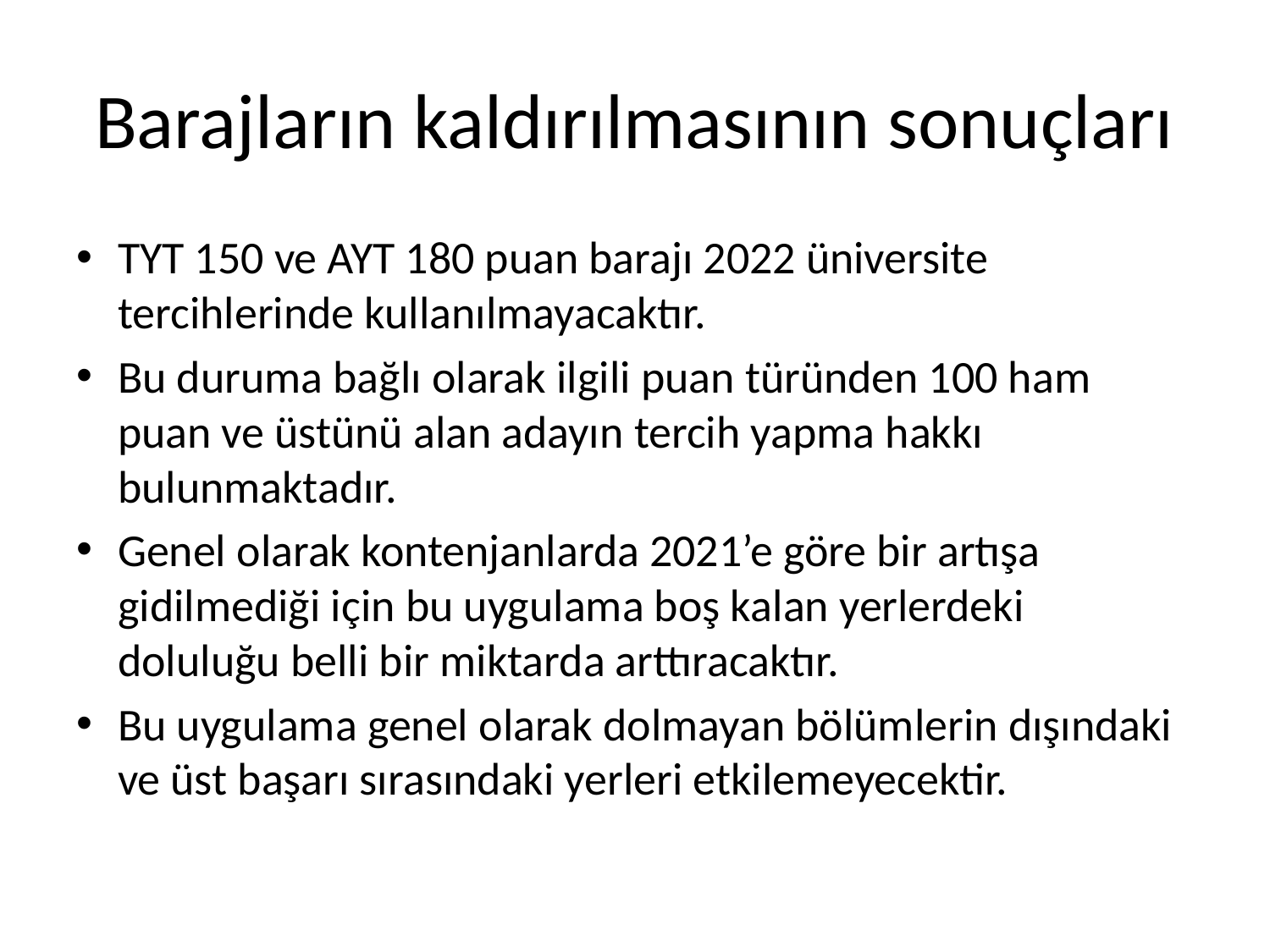

# Barajların kaldırılmasının sonuçları
TYT 150 ve AYT 180 puan barajı 2022 üniversite tercihlerinde kullanılmayacaktır.
Bu duruma bağlı olarak ilgili puan türünden 100 ham puan ve üstünü alan adayın tercih yapma hakkı bulunmaktadır.
Genel olarak kontenjanlarda 2021’e göre bir artışa gidilmediği için bu uygulama boş kalan yerlerdeki doluluğu belli bir miktarda arttıracaktır.
Bu uygulama genel olarak dolmayan bölümlerin dışındaki ve üst başarı sırasındaki yerleri etkilemeyecektir.